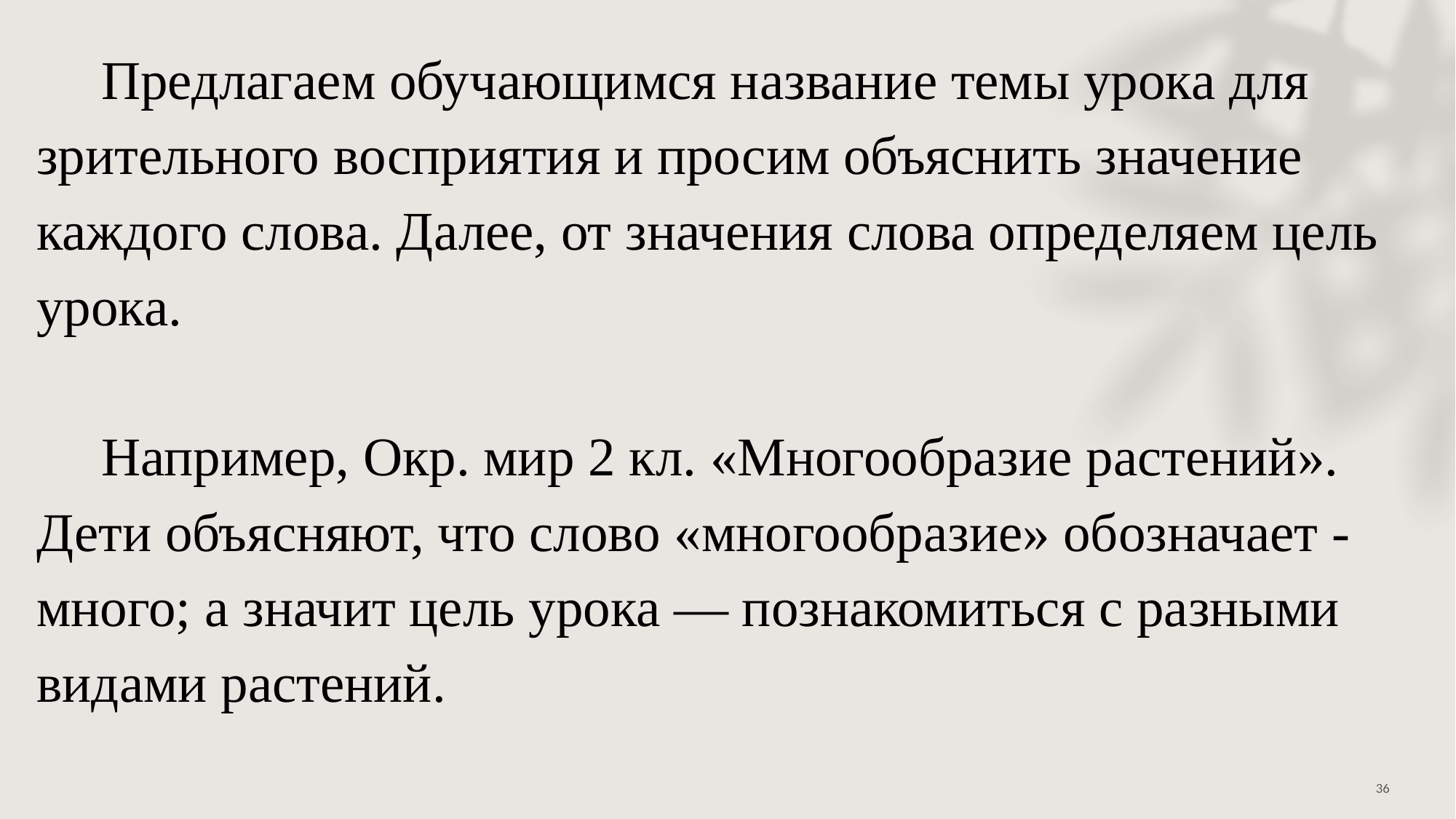

Предлагаем обучающимся название темы урока для зрительного восприятия и просим объяснить значение каждого слова. Далее, от значения слова определяем цель урока.

Например, Окр. мир 2 кл. «Многообразие растений». Дети объясняют, что слово «многообразие» обозначает - много; а значит цель урока — познакомиться с разными видами растений.
36